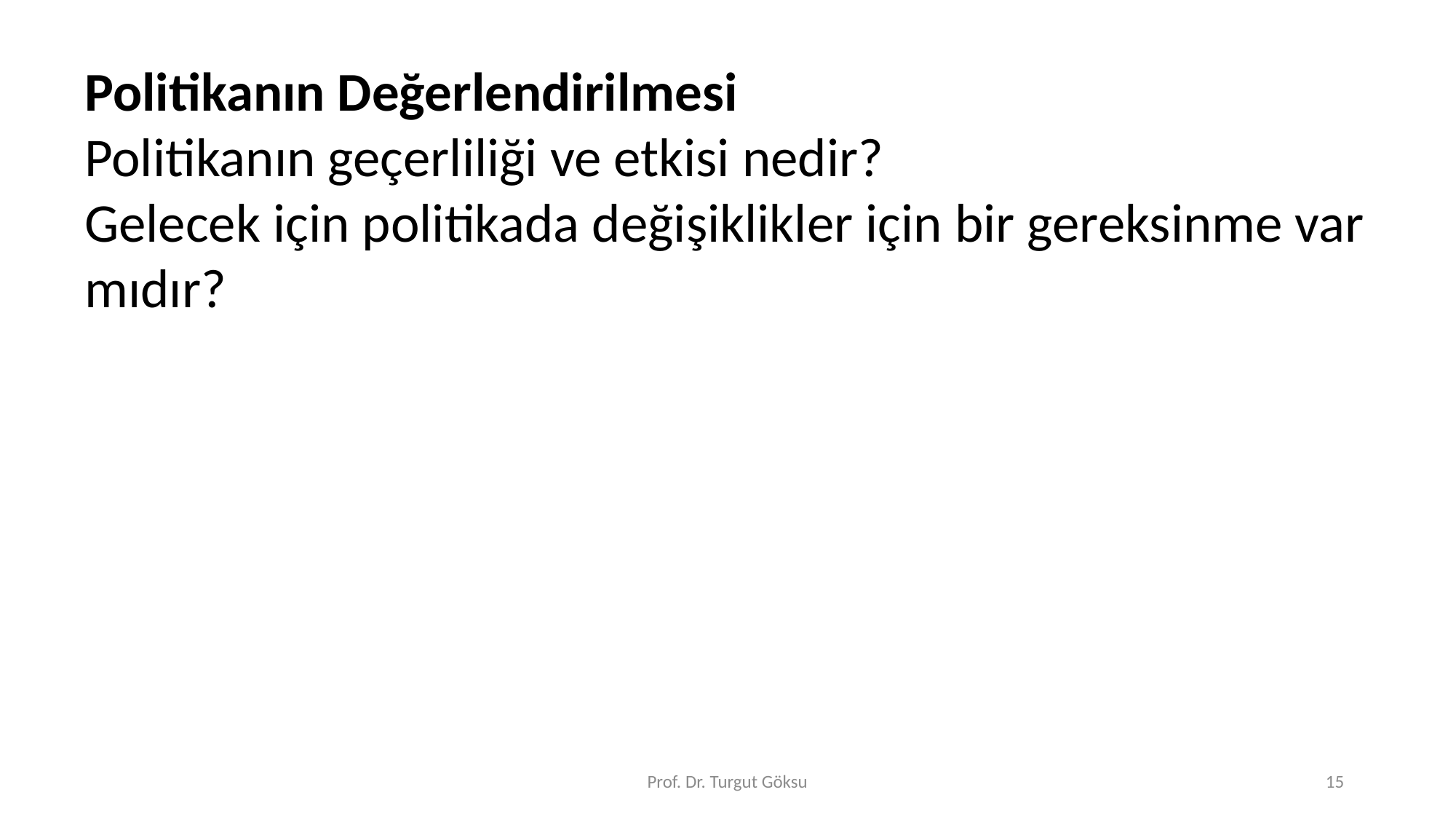

Politikanın Değerlendirilmesi
Politikanın geçerliliği ve etkisi nedir?
Gelecek için politikada değişiklikler için bir gereksinme var mıdır?
Prof. Dr. Turgut Göksu
15